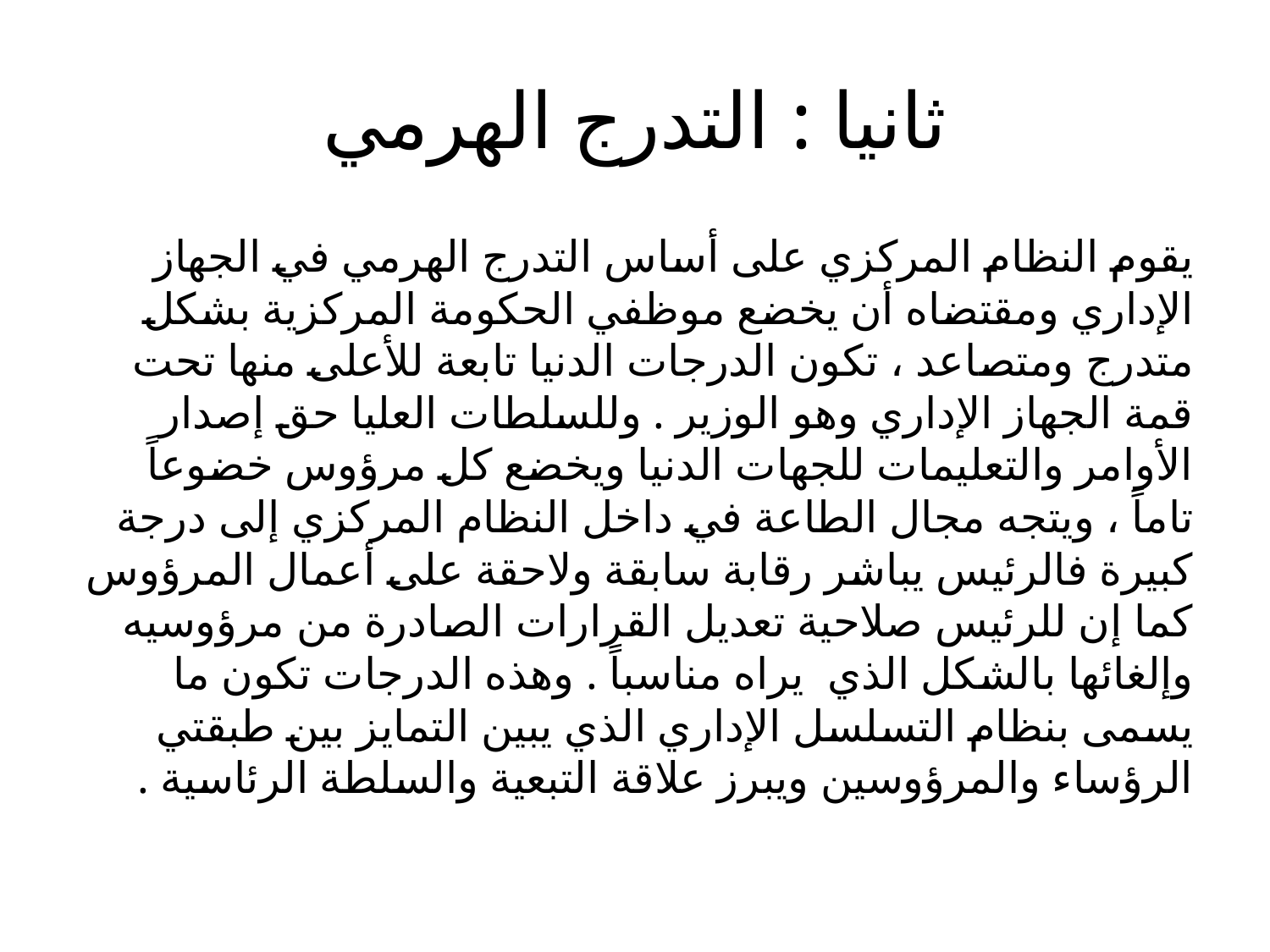

# ثانيا : التدرج الهرمي
يقوم النظام المركزي على أساس التدرج الهرمي في الجهاز الإداري ومقتضاه أن يخضع موظفي الحكومة المركزية بشكل متدرج ومتصاعد ، تكون الدرجات الدنيا تابعة للأعلى منها تحت قمة الجهاز الإداري وهو الوزير . وللسلطات العليا حق إصدار الأوامر والتعليمات للجهات الدنيا ويخضع كل مرؤوس خضوعاً تاماً ، ويتجه مجال الطاعة في داخل النظام المركزي إلى درجة كبيرة فالرئيس يباشر رقابة سابقة ولاحقة على أعمال المرؤوس كما إن للرئيس صلاحية تعديل القرارات الصادرة من مرؤوسيه وإلغائها بالشكل الذي  يراه مناسباً . وهذه الدرجات تكون ما يسمى بنظام التسلسل الإداري الذي يبين التمايز بين طبقتي الرؤساء والمرؤوسين ويبرز علاقة التبعية والسلطة الرئاسية .